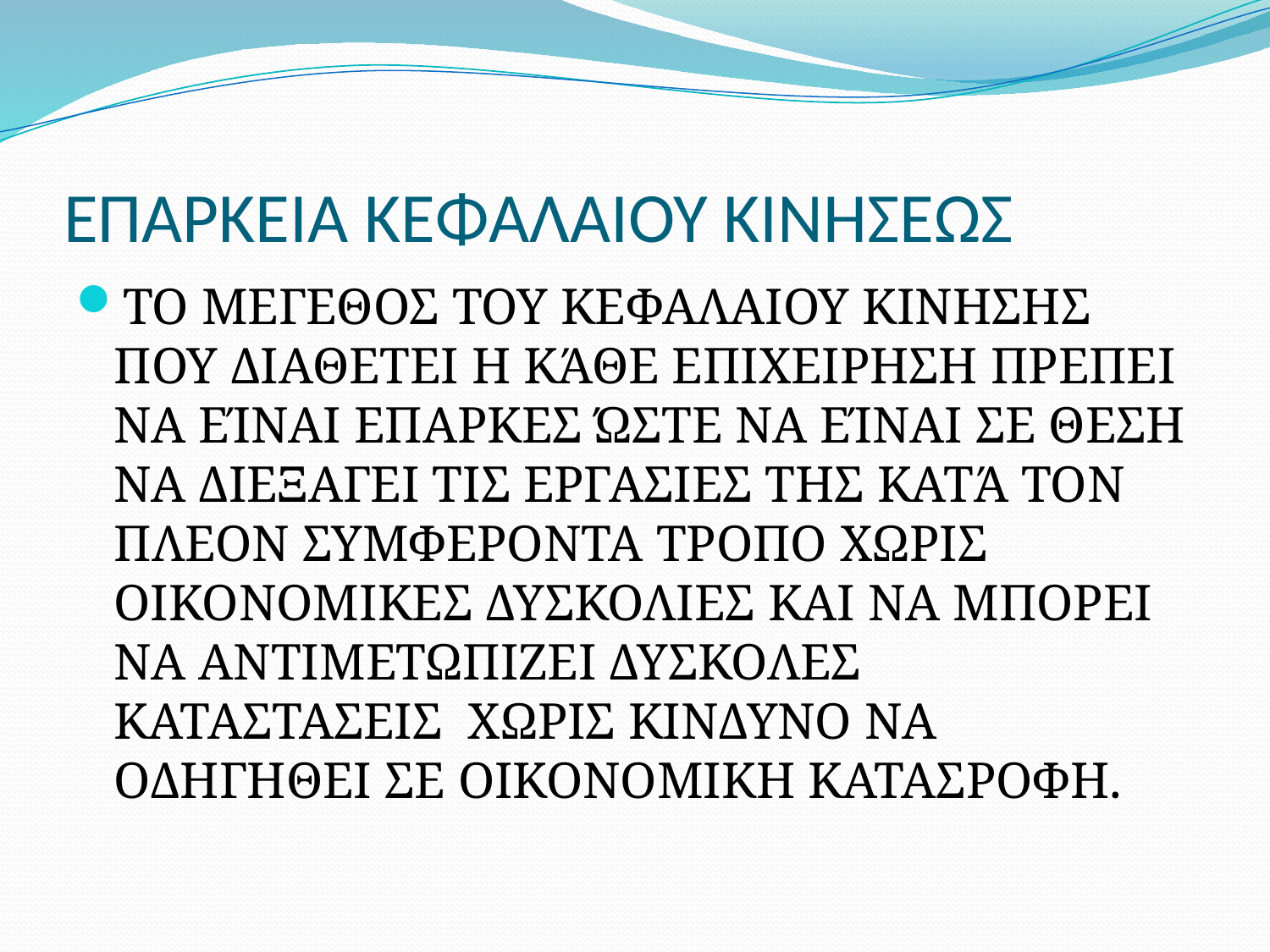

# ΕΠΑΡΚΕΙΑ ΚΕΦΑΛΑΙΟΥ ΚΙΝΗΣΕΩΣ
ΤΟ ΜΕΓΕΘΟΣ ΤΟΥ ΚΕΦΑΛΑΙΟΥ ΚΙΝΗΣΗΣ ΠΟΥ ΔΙΑΘΕΤΕΙ Η ΚΆΘΕ ΕΠΙΧΕΙΡΗΣΗ ΠΡΕΠΕΙ ΝΑ ΕΊΝΑΙ ΕΠΑΡΚΕΣ ΏΣΤΕ ΝΑ ΕΊΝΑΙ ΣΕ ΘΕΣΗ ΝΑ ΔΙΕΞΑΓΕΙ ΤΙΣ ΕΡΓΑΣΙΕΣ ΤΗΣ ΚΑΤΆ ΤΟΝ ΠΛΕΟΝ ΣΥΜΦΕΡΟΝΤΑ ΤΡΟΠΟ ΧΩΡΙΣ ΟΙΚΟΝΟΜΙΚΕΣ ΔΥΣΚΟΛΙΕΣ ΚΑΙ ΝΑ ΜΠΟΡΕΙ ΝΑ ΑΝΤΙΜΕΤΩΠΙΖΕΙ ΔΥΣΚΟΛΕΣ ΚΑΤΑΣΤΑΣΕΙΣ  ΧΩΡΙΣ ΚΙΝΔΥΝΟ ΝΑ ΟΔΗΓΗΘΕΙ ΣΕ ΟΙΚΟΝΟΜΙΚΗ ΚΑΤΑΣΡΟΦΗ.